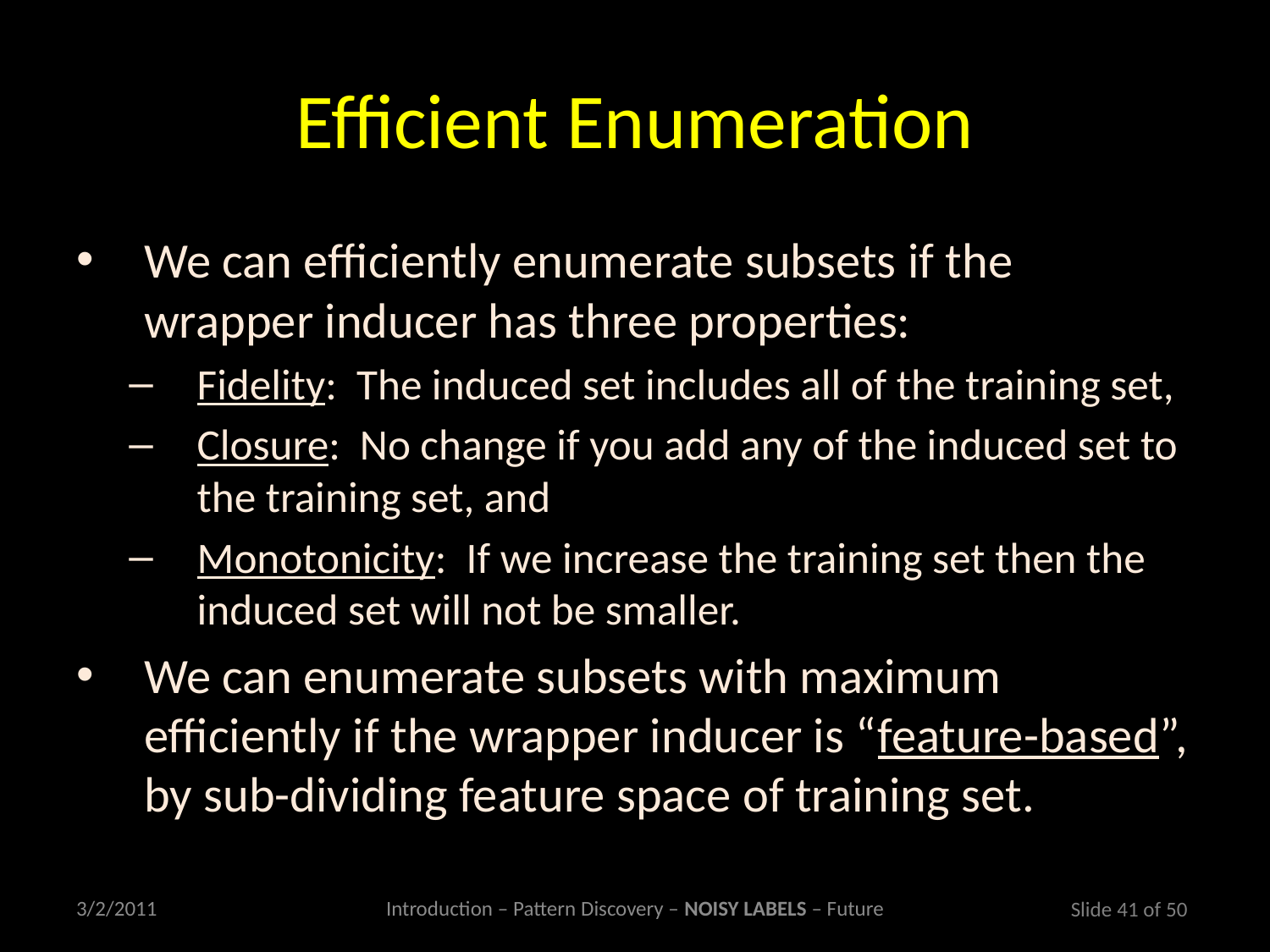

# Efficient Enumeration
We can efficiently enumerate subsets if the wrapper inducer has three properties:
Fidelity:  The induced set includes all of the training set,
Closure:  No change if you add any of the induced set to the training set, and
Monotonicity:  If we increase the training set then the induced set will not be smaller.
We can enumerate subsets with maximum efficiently if the wrapper inducer is “feature-based”, by sub-dividing feature space of training set.
3/2/2011
Introduction – Pattern Discovery – NOISY LABELS – Future